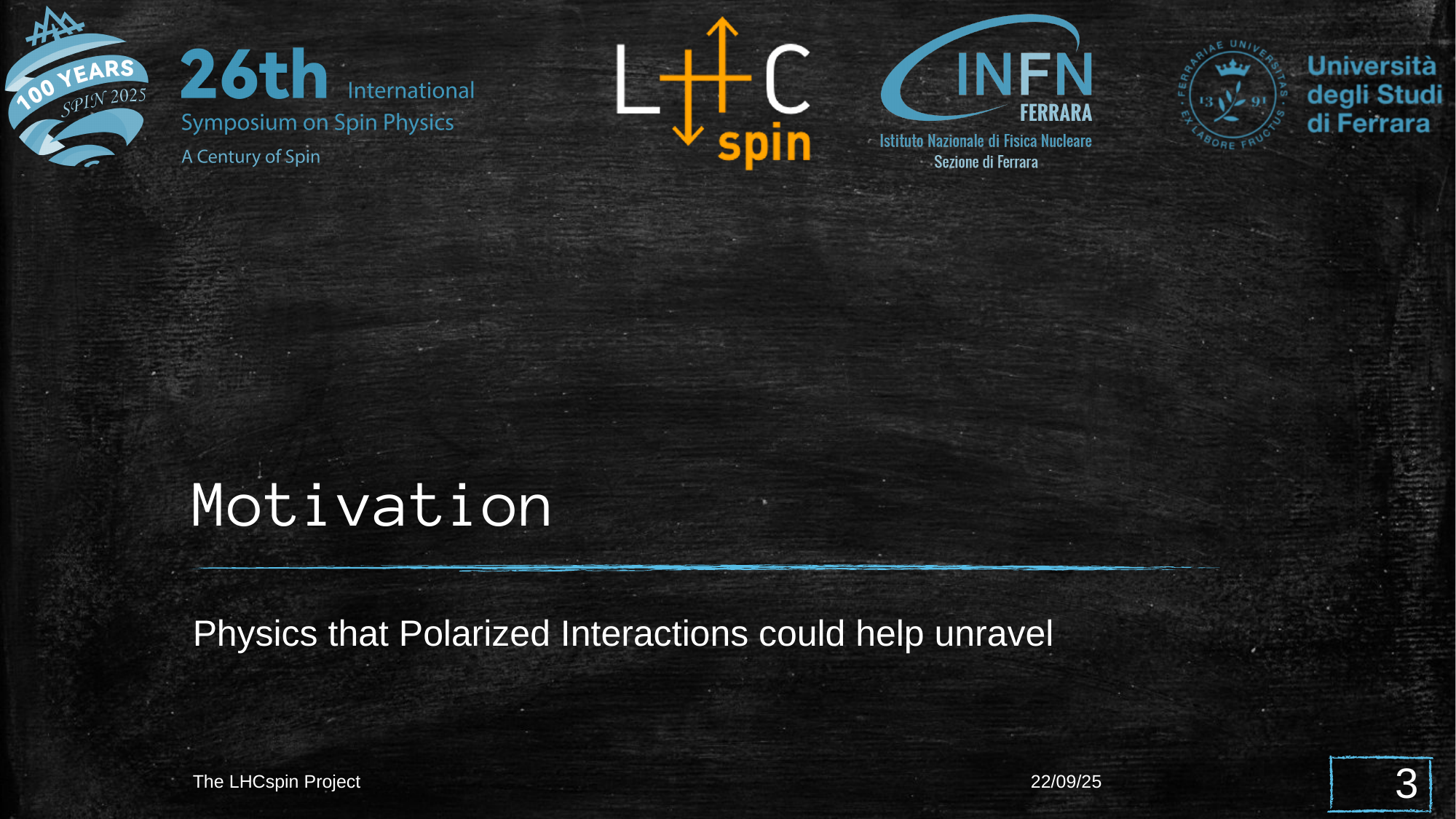

# Motivation
Physics that Polarized Interactions could help unravel
The LHCspin Project
22/09/25
3